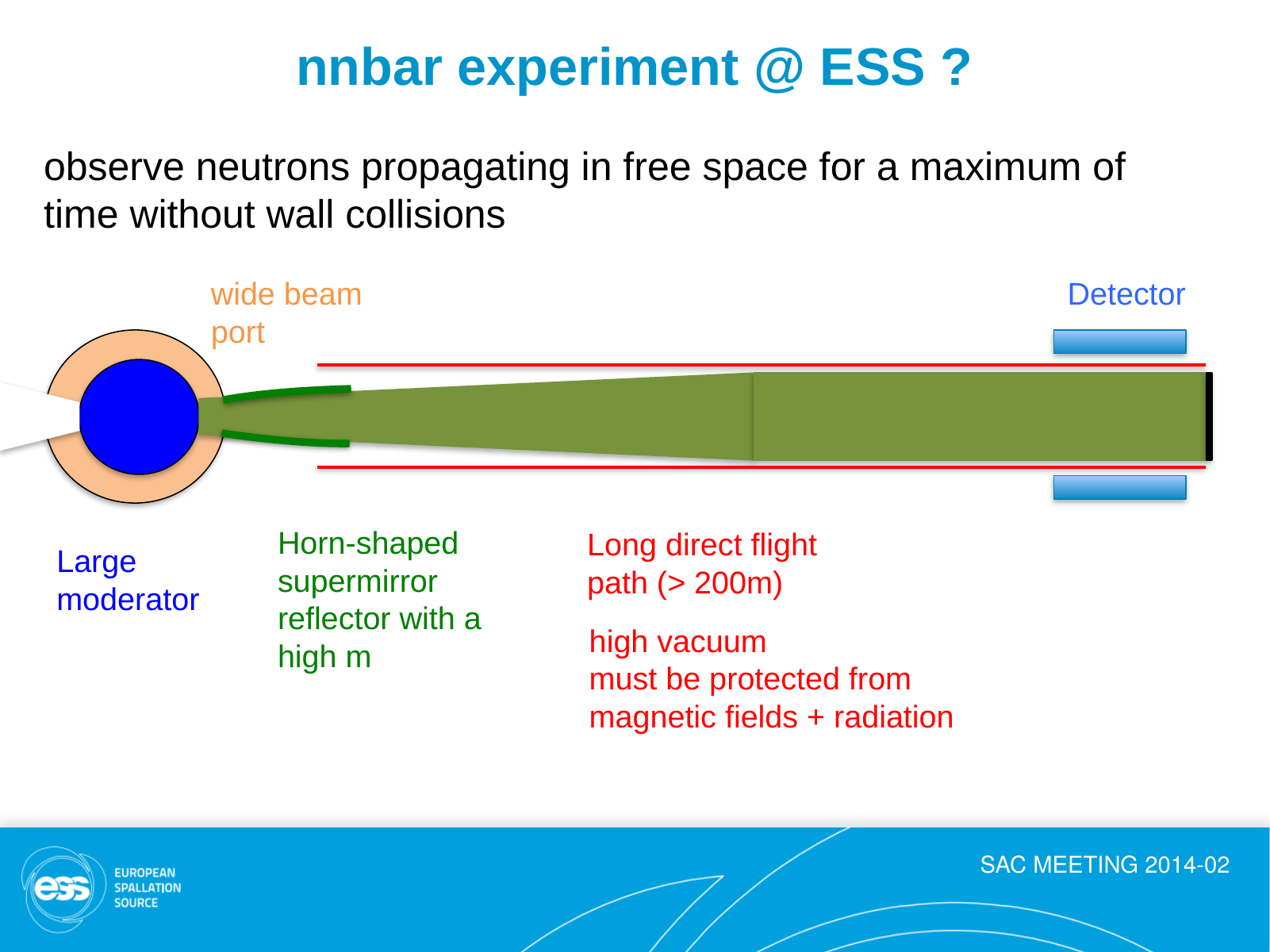

# nnbar experiment @ ESS ?
observe neutrons propagating in free space for a maximum of time without wall collisions

wide beam
port
Detector

Horn-shaped supermirror reflector with a high m
Long direct flight path (> 200m)
Large
moderator
high vacuum
must be protected from
magnetic fields + radiation